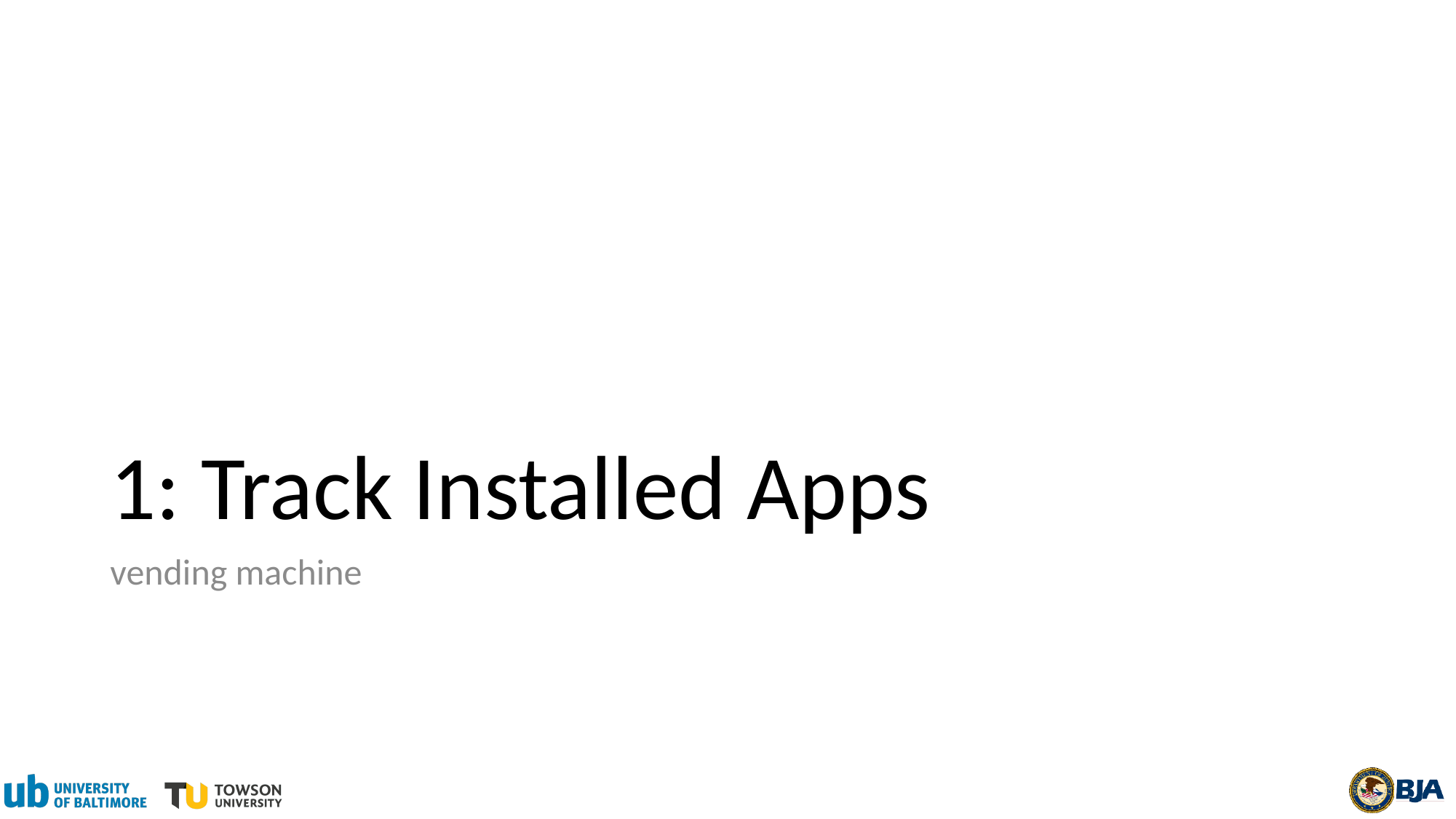

# 1: Track Installed Apps
vending machine